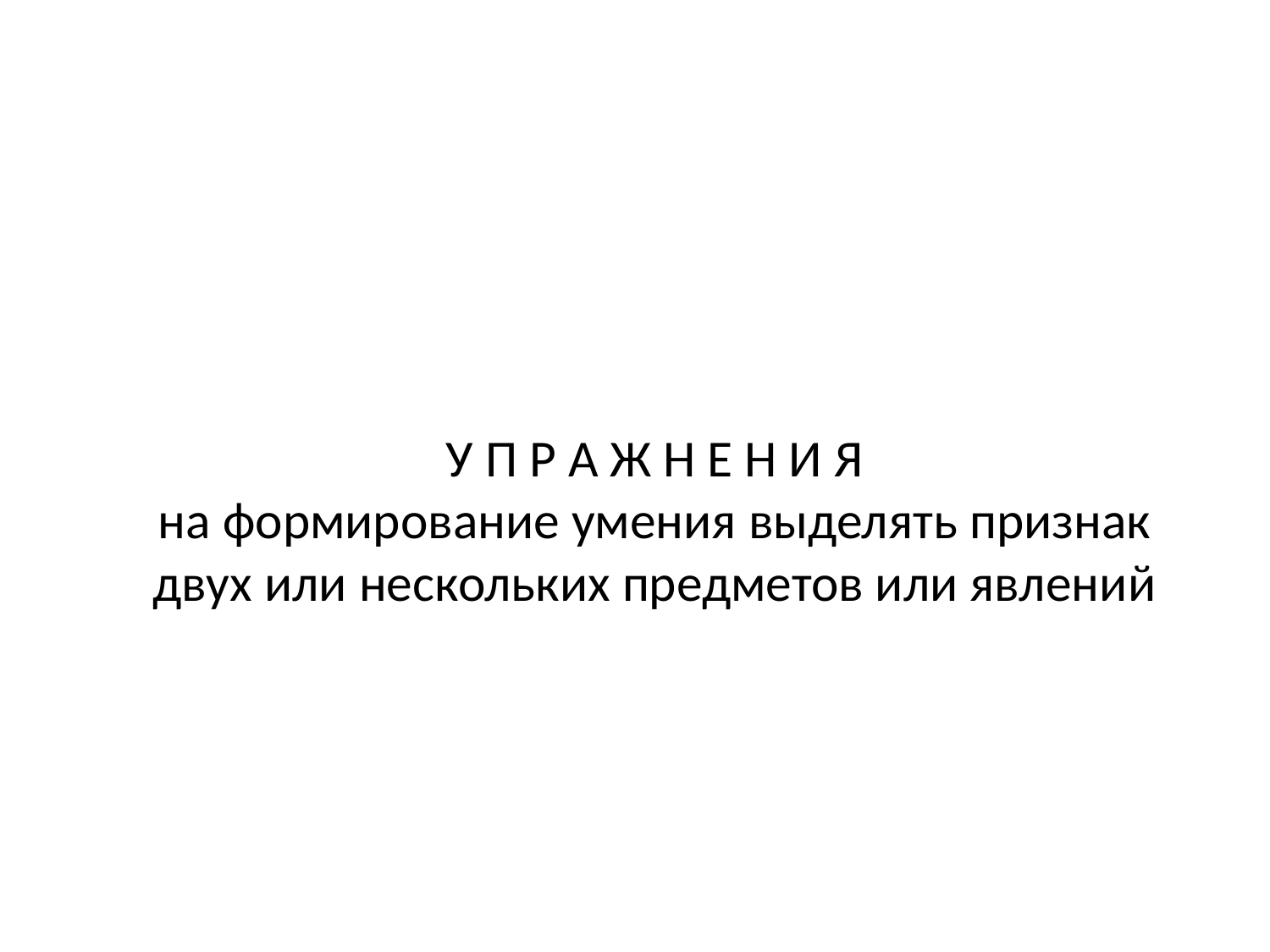

# У П Р А Ж Н Е Н И Я на формирование умения выделять признак двух или нескольких предметов или явлений